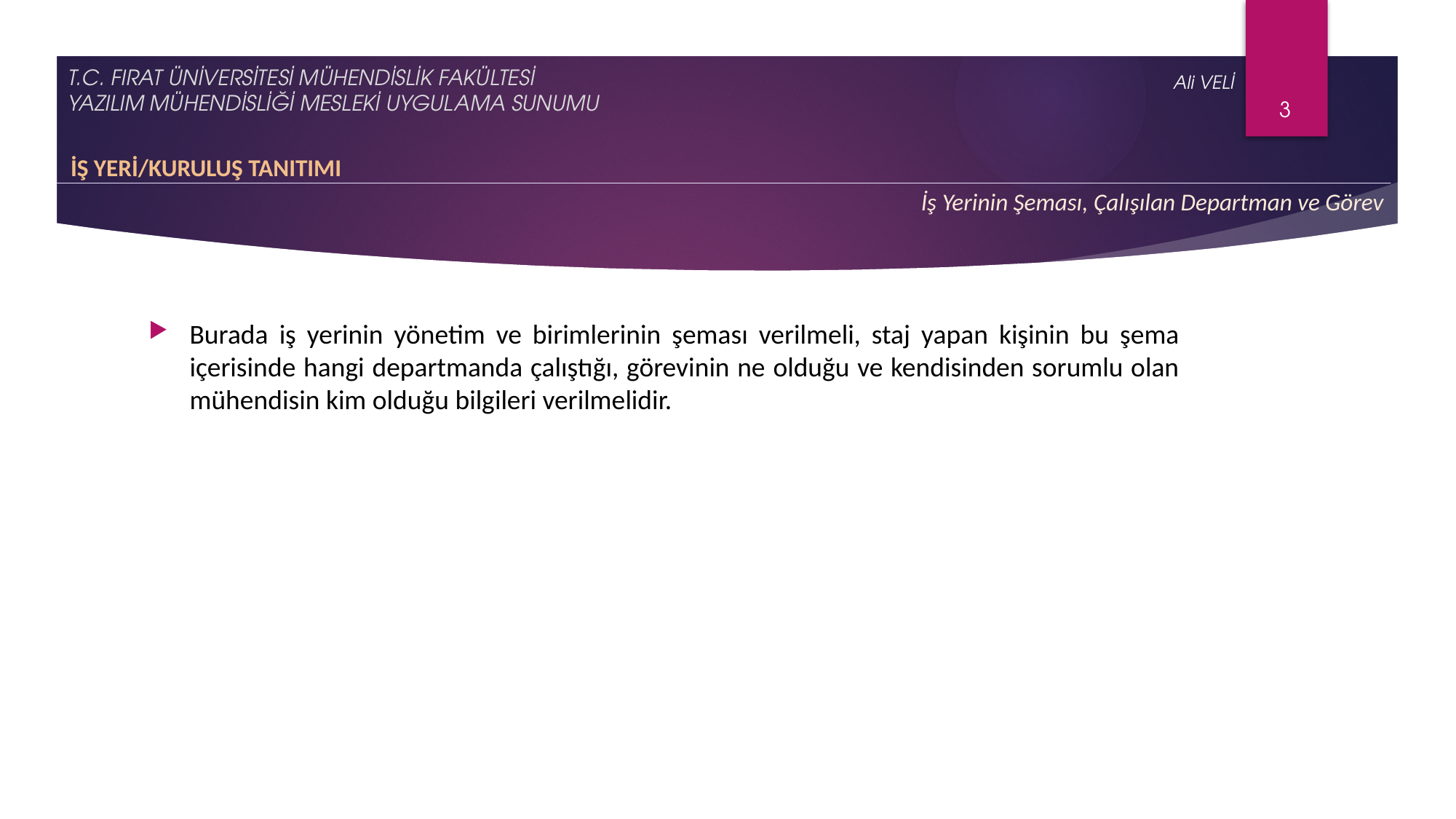

3
# T.C. FIRAT ÜNİVERSİTESİ MÜHENDİSLİK FAKÜLTESİ YAZILIM MÜHENDİSLİĞİ MESLEKİ UYGULAMA SUNUMU
Ali VELİ
İŞ YERİ/KURULUŞ TANITIMI
İş Yerinin Şeması, Çalışılan Departman ve Görev
Burada iş yerinin yönetim ve birimlerinin şeması verilmeli, staj yapan kişinin bu şema içerisinde hangi departmanda çalıştığı, görevinin ne olduğu ve kendisinden sorumlu olan mühendisin kim olduğu bilgileri verilmelidir.